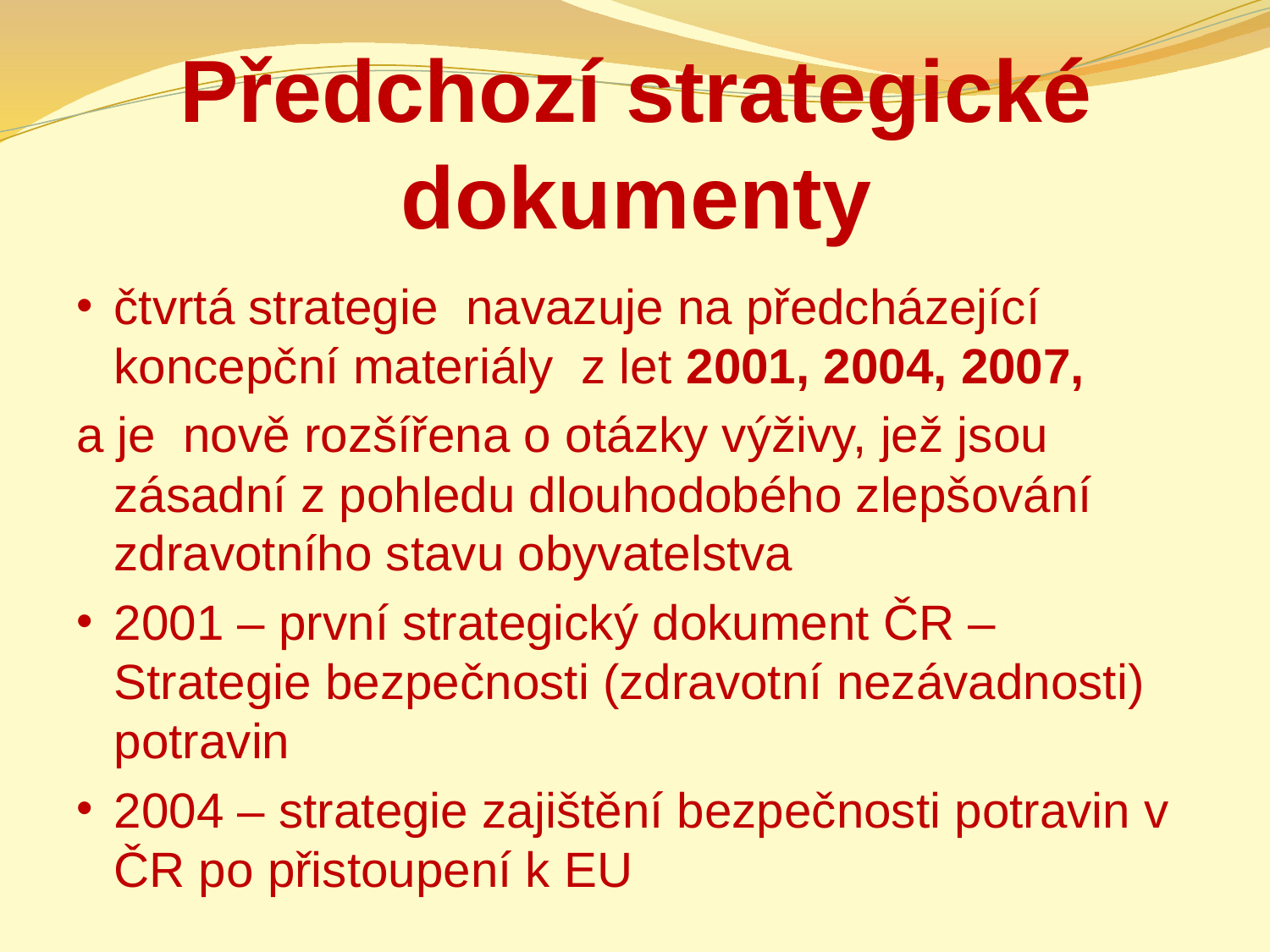

# Předchozí strategické dokumenty
čtvrtá strategie  navazuje na předcházející  koncepční materiály  z let 2001, 2004, 2007,
a je  nově rozšířena o otázky výživy, jež jsou zásadní z pohledu dlouhodobého zlepšování zdravotního stavu obyvatelstva
2001 – první strategický dokument ČR – Strategie bezpečnosti (zdravotní nezávadnosti) potravin
2004 – strategie zajištění bezpečnosti potravin v ČR po přistoupení k EU